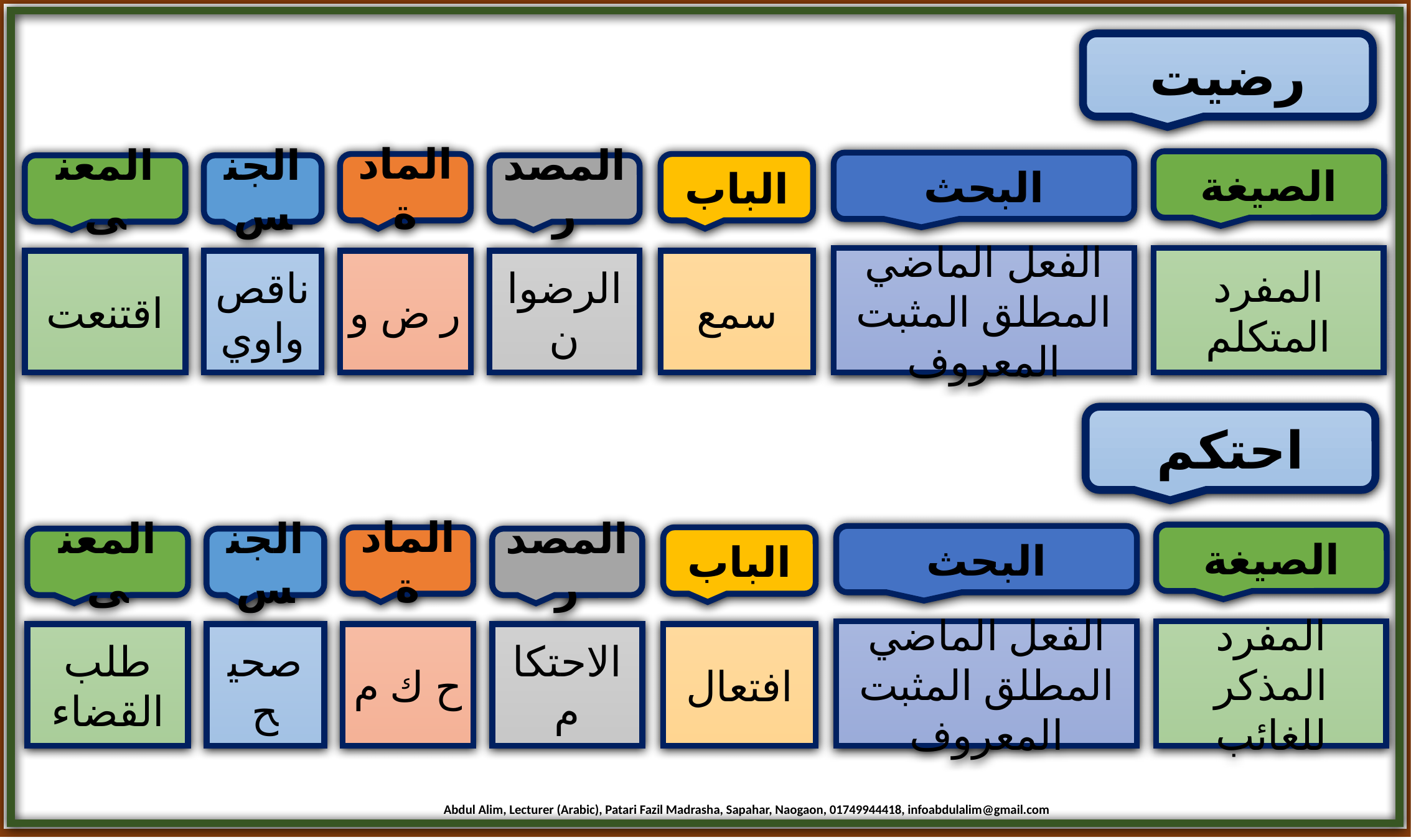

رضيت
الصيغة
البحث
المادة
الباب
المعنى
الجنس
المصدر
الفعل الماضي المطلق المثبت المعروف
المفرد المتكلم
اقتنعت
ناقص واوي
ر ض و
الرضوان
سمع
احتكم
الصيغة
البحث
المادة
الباب
المعنى
الجنس
المصدر
الفعل الماضي المطلق المثبت المعروف
المفرد المذكر للغائب
طلب القضاء
صحيح
ح ك م
الاحتكام
افتعال